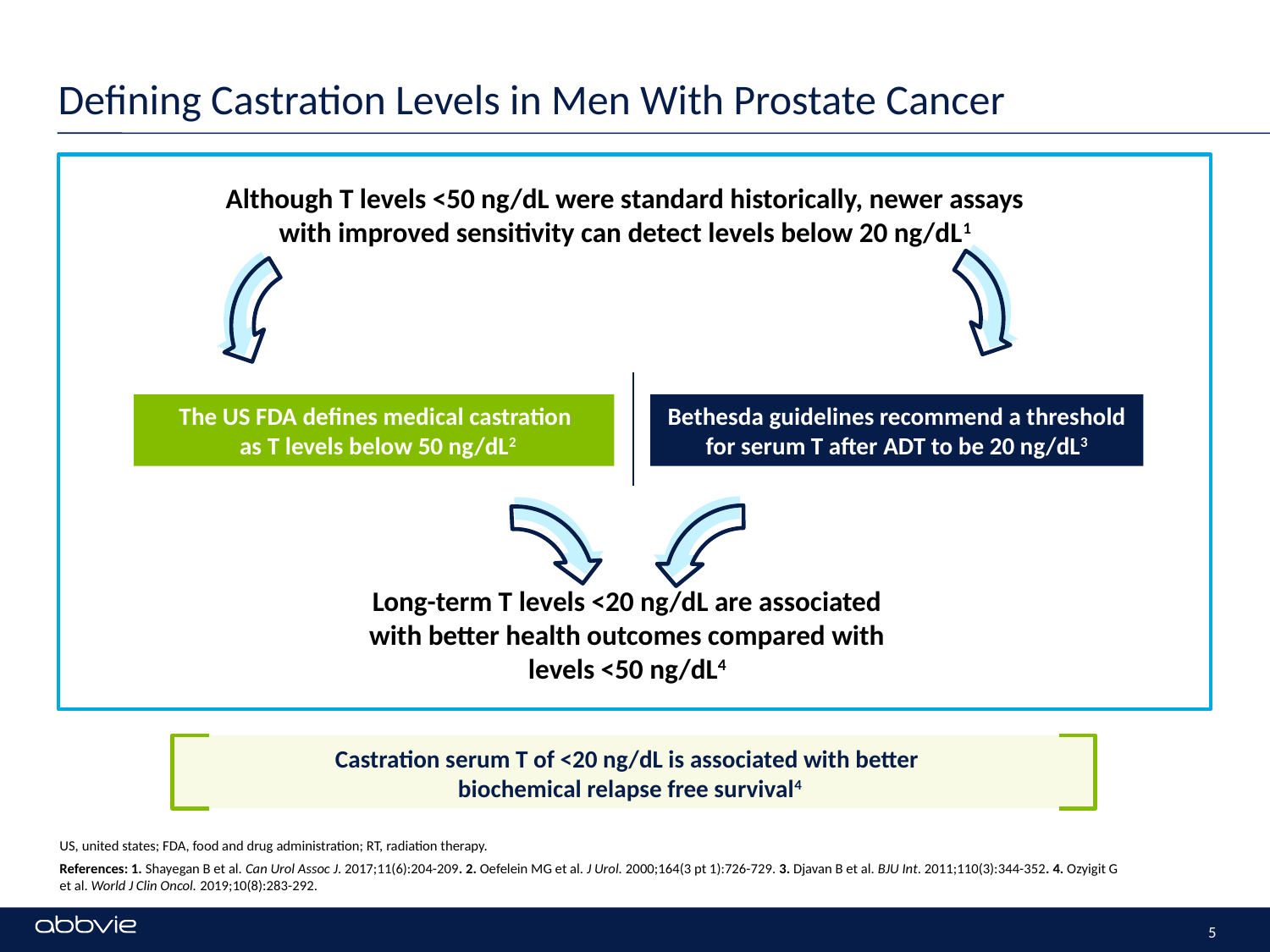

# Defining Castration Levels in Men With Prostate Cancer

Although T levels <50 ng/dL were standard historically, newer assays with improved sensitivity can detect levels below 20 ng/dL1

The US FDA defines medical castration
as T levels below 50 ng/dL2
Bethesda guidelines recommend a threshold for serum T after ADT to be 20 ng/dL3

Long-term T levels <20 ng/dL are associated with better health outcomes compared with levels <50 ng/dL4

Castration serum T of <20 ng/dL is associated with better
 biochemical relapse free survival4
US, united states; FDA, food and drug administration; RT, radiation therapy.
References: 1. Shayegan B et al. Can Urol Assoc J. 2017;11(6):204-209. 2. Oefelein MG et al. J Urol. 2000;164(3 pt 1):726-729. 3. Djavan B et al. BJU Int. 2011;110(3):344-352. 4. Ozyigit G et al. World J Clin Oncol. 2019;10(8):283-292.